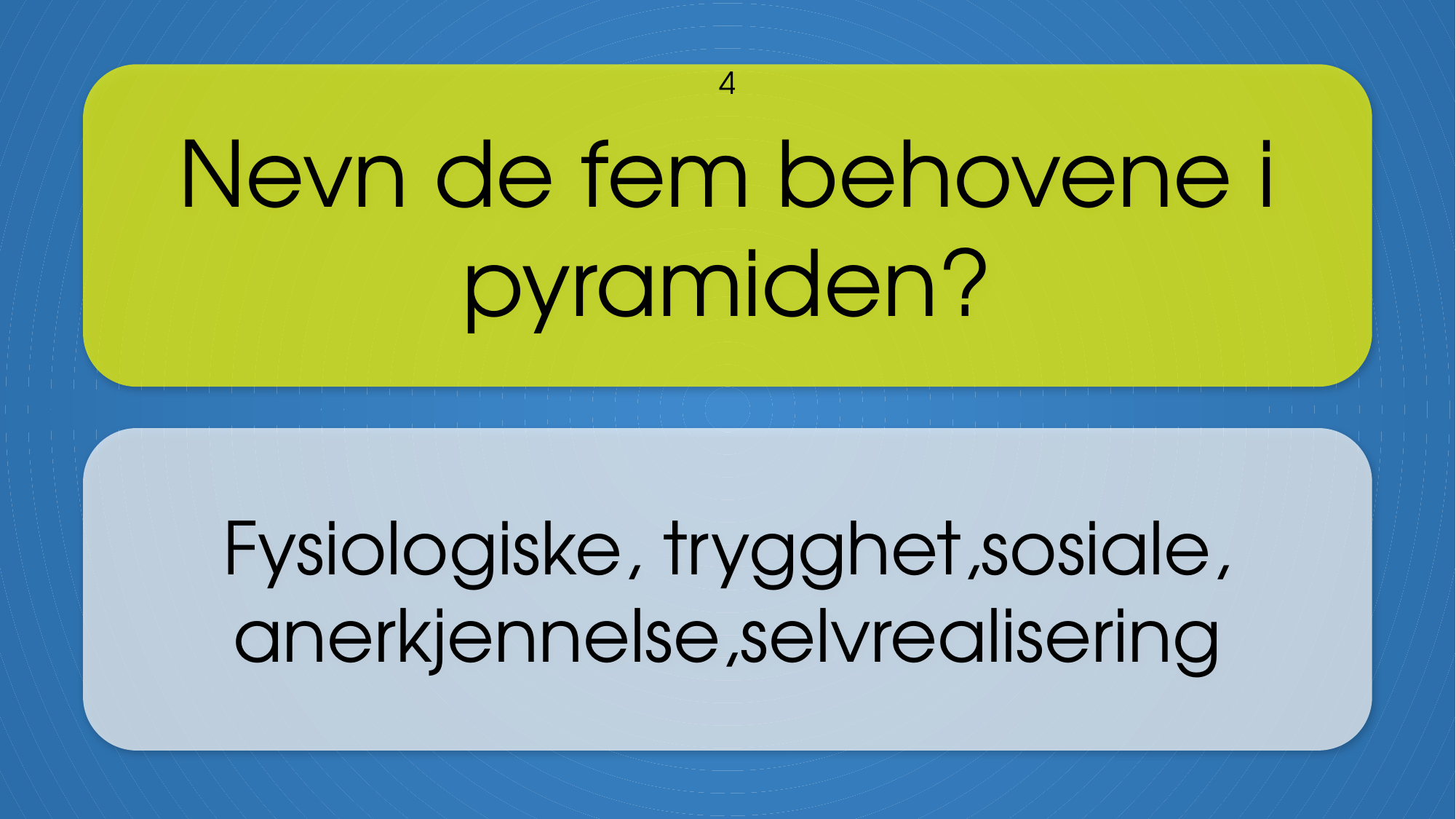

Nevn de fem behovene i pyramiden?
4
Fysiologiske, trygghet,sosiale, anerkjennelse,selvrealisering